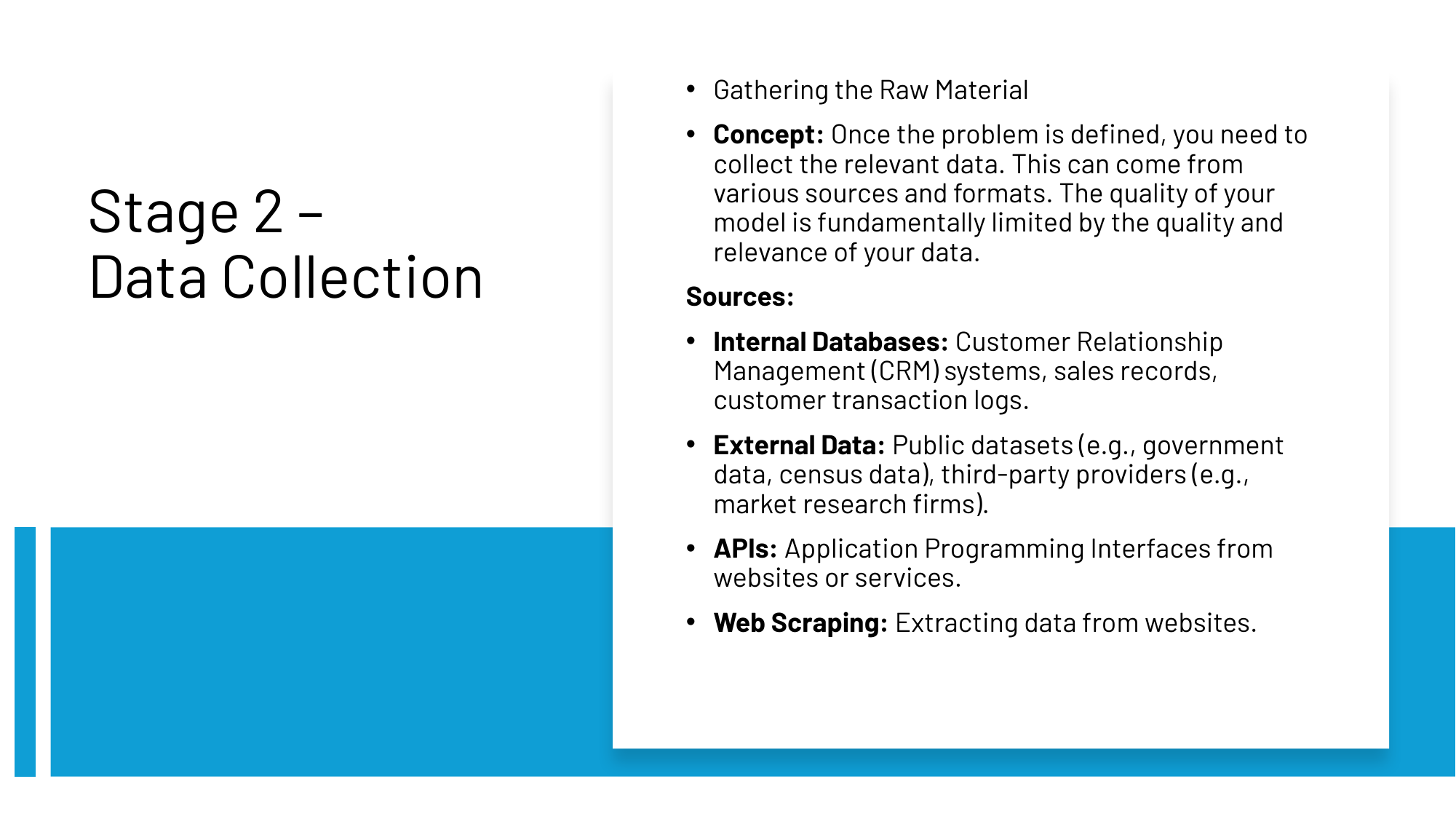

Gathering the Raw Material
Concept: Once the problem is defined, you need to collect the relevant data. This can come from various sources and formats. The quality of your model is fundamentally limited by the quality and relevance of your data.
Sources:
Internal Databases: Customer Relationship Management (CRM) systems, sales records, customer transaction logs.
External Data: Public datasets (e.g., government data, census data), third-party providers (e.g., market research firms).
APIs: Application Programming Interfaces from websites or services.
Web Scraping: Extracting data from websites.

# Stage 2 – Data Collection

5